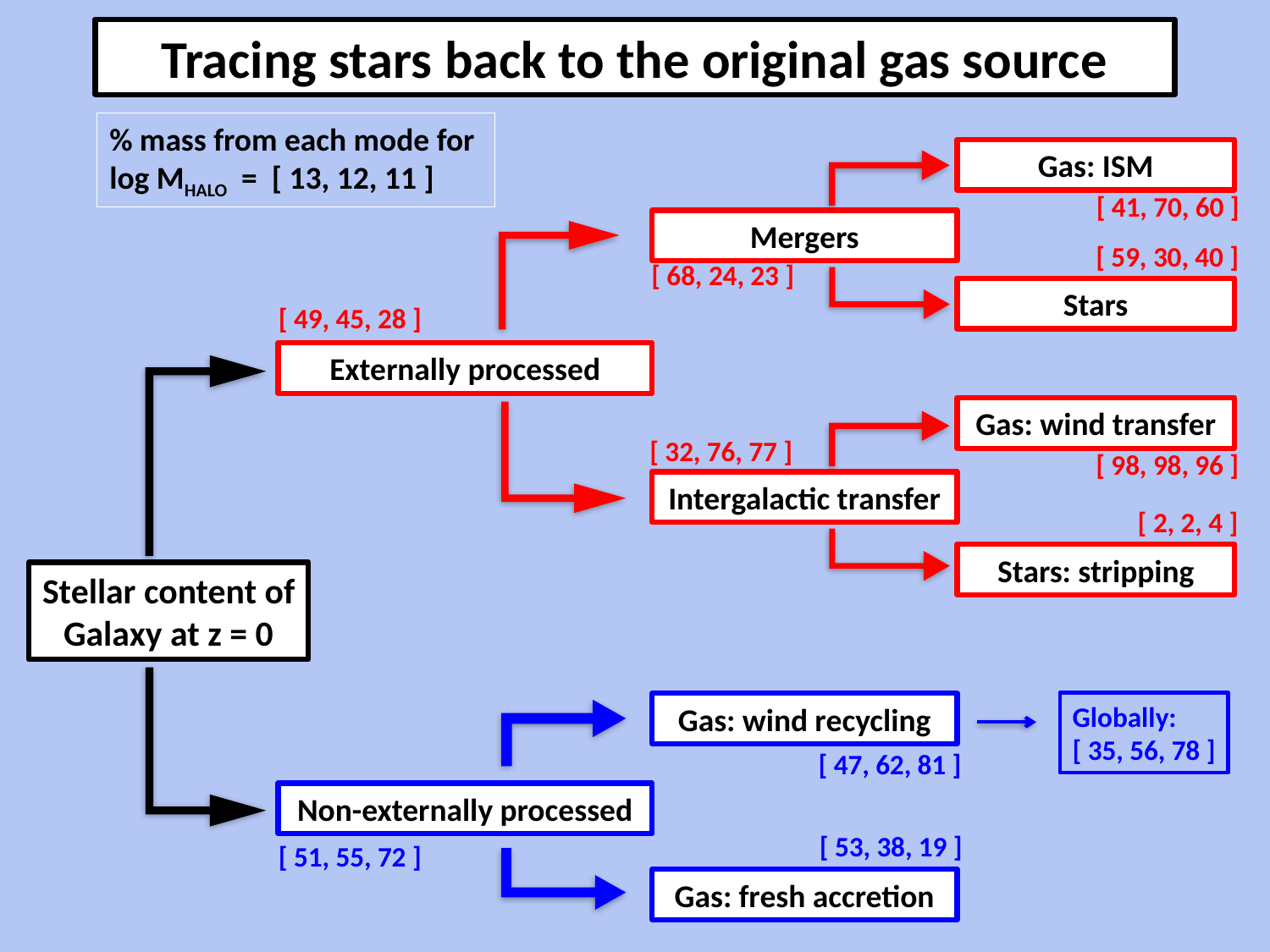

# Tracing stars back to the original gas source
% mass from each mode for
log MHALO  =  [ 13, 12, 11 ]

Gas: ISM
[ 41, 70, 60 ]
Mergers

[ 59, 30, 40 ]

[ 68, 24, 23 ]
Stars
[ 49, 45, 28 ]
Externally processed

Gas: wind transfer
[ 32, 76, 77 ]
[ 98, 98, 96 ]
Intergalactic transfer

[ 2, 2, 4 ]
Stars: stripping
Stellar content of Galaxy at z = 0

Globally:
[ 35, 56, 78 ]
Gas: wind recycling
[ 47, 62, 81 ]
Non-externally processed

[ 53, 38, 19 ]
[ 51, 55, 72 ]
Gas: fresh accretion